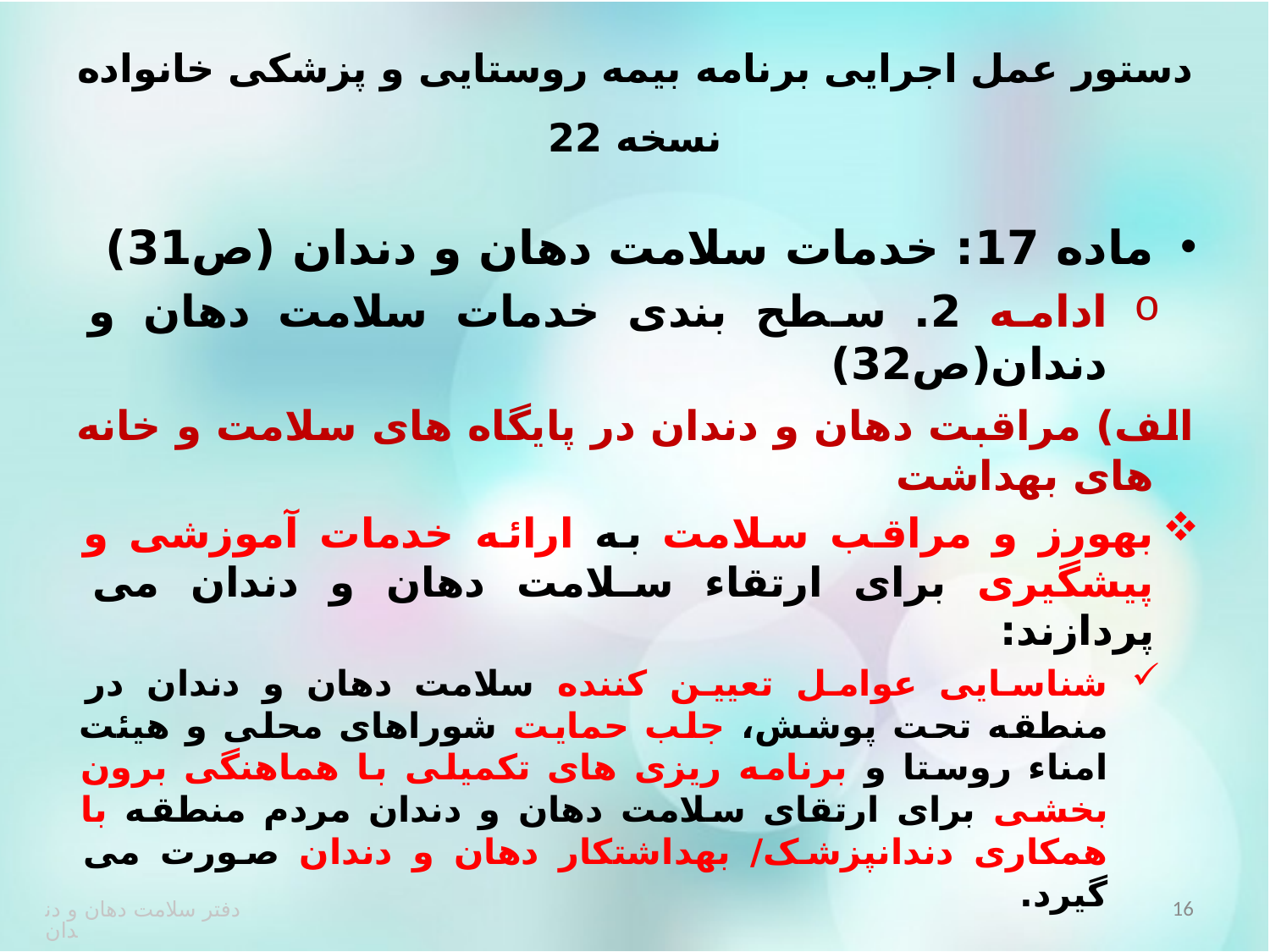

# دستور عمل اجرایی برنامه بیمه روستایی و پزشکی خانواده نسخه 22
ماده 17: خدمات سلامت دهان و دندان (ص31)
ادامه 2. سطح بندی خدمات سلامت دهان و دندان(ص32)
	الف) مراقبت دهان و دندان در پایگاه های سلامت و خانه های بهداشت
بهورز و مراقب سلامت به ارائه خدمات آموزشی و پیشگیری برای ارتقاء سلامت دهان و دندان می پردازند:
شناسایی عوامل تعیین کننده سلامت دهان و دندان در منطقه تحت پوشش، جلب حمایت شوراهای محلی و هیئت امناء روستا و برنامه ریزی های تکمیلی با هماهنگی برون بخشی برای ارتقای سلامت دهان و دندان مردم منطقه با همکاری دندانپزشک/ بهداشتکار دهان و دندان صورت می گیرد.
16
دفتر سلامت دهان و دندان